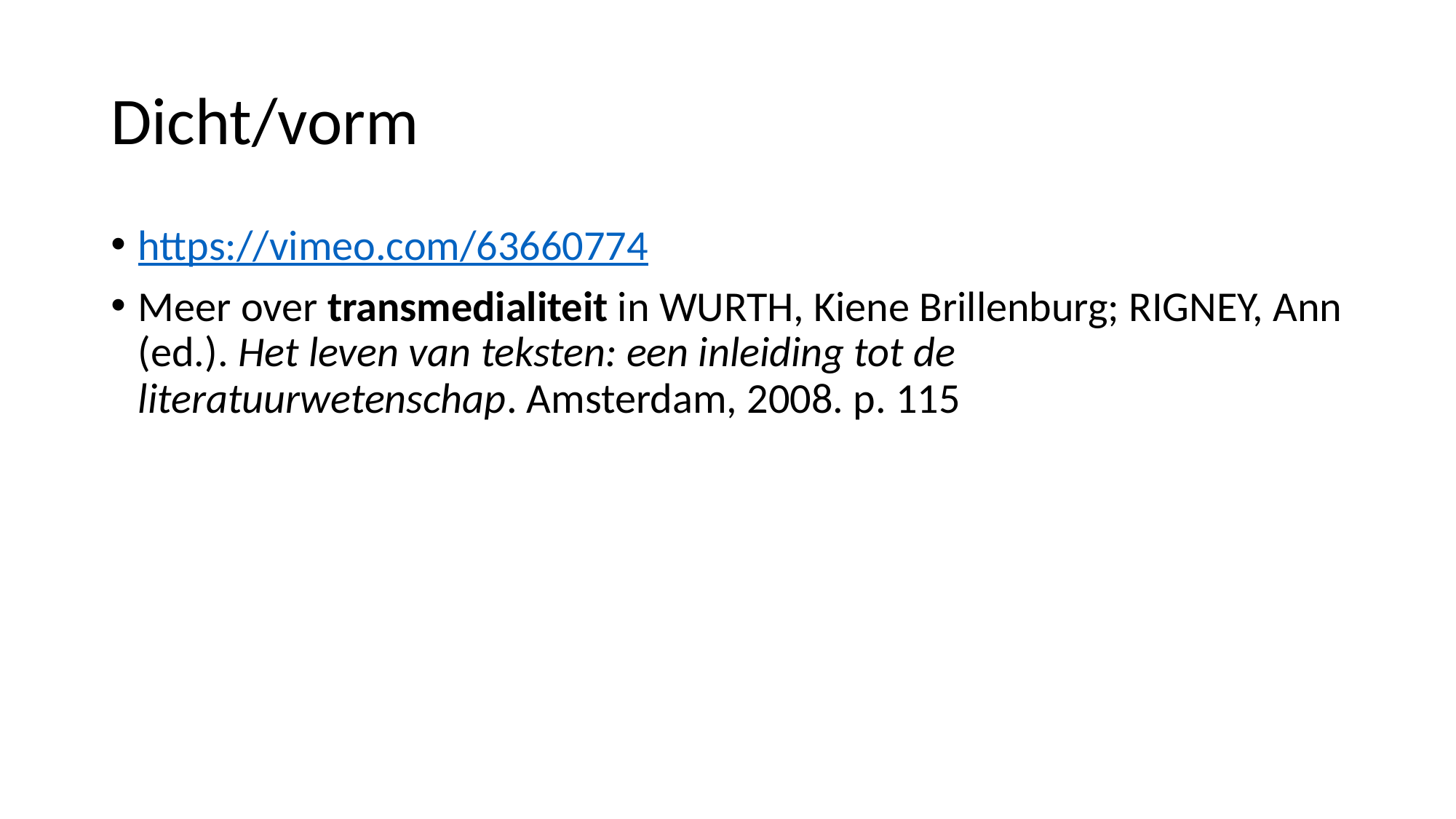

# Dicht/vorm
https://vimeo.com/63660774
Meer over transmedialiteit in WURTH, Kiene Brillenburg; RIGNEY, Ann (ed.). Het leven van teksten: een inleiding tot de literatuurwetenschap. Amsterdam, 2008. p. 115